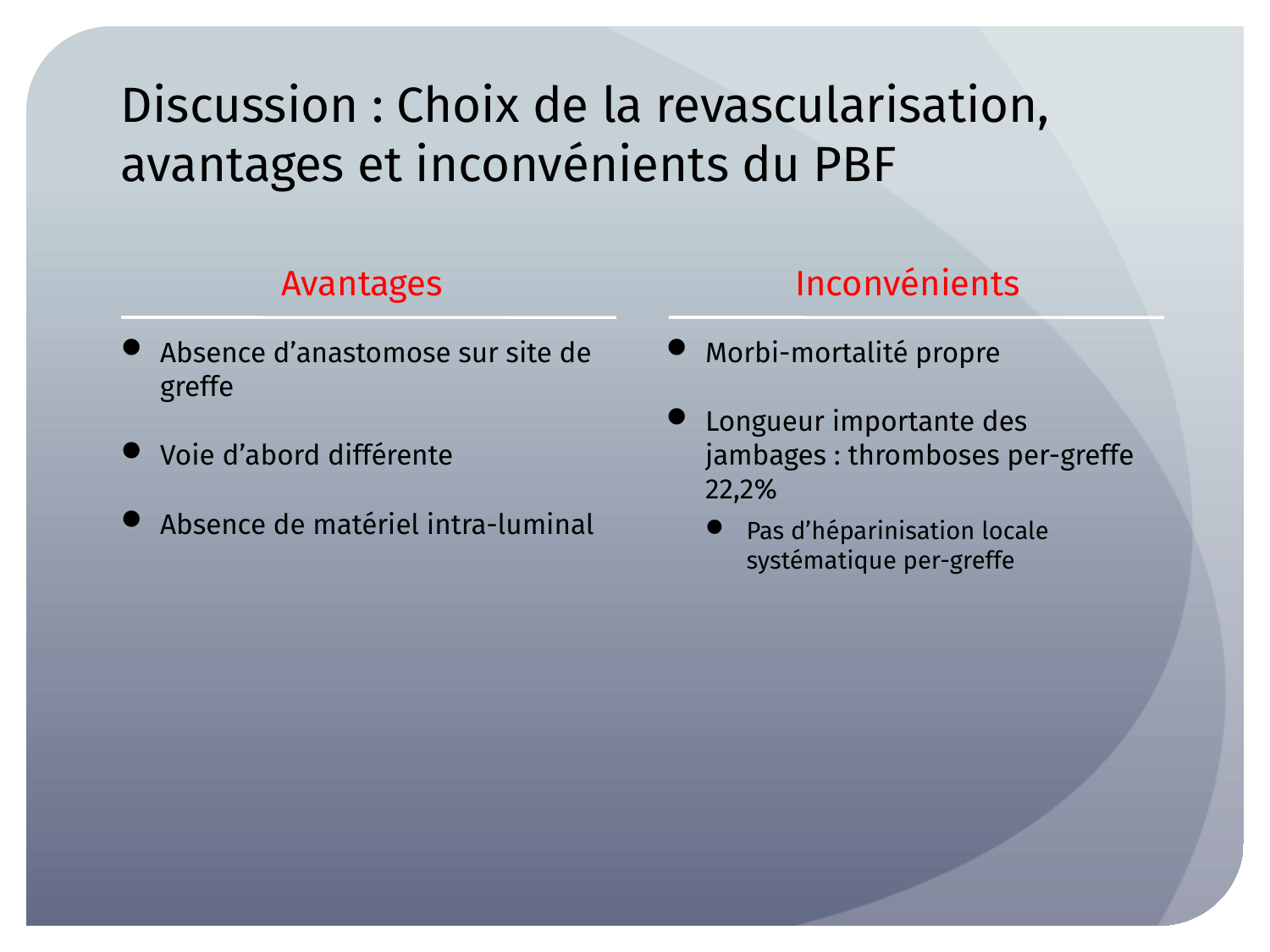

# Discussion : Choix de la revascularisation, avantages et inconvénients du PBF
Avantages
Inconvénients
Absence d’anastomose sur site de greffe
Voie d’abord différente
Absence de matériel intra-luminal
Morbi-mortalité propre
Longueur importante des jambages : thromboses per-greffe 22,2%
Pas d’héparinisation locale systématique per-greffe